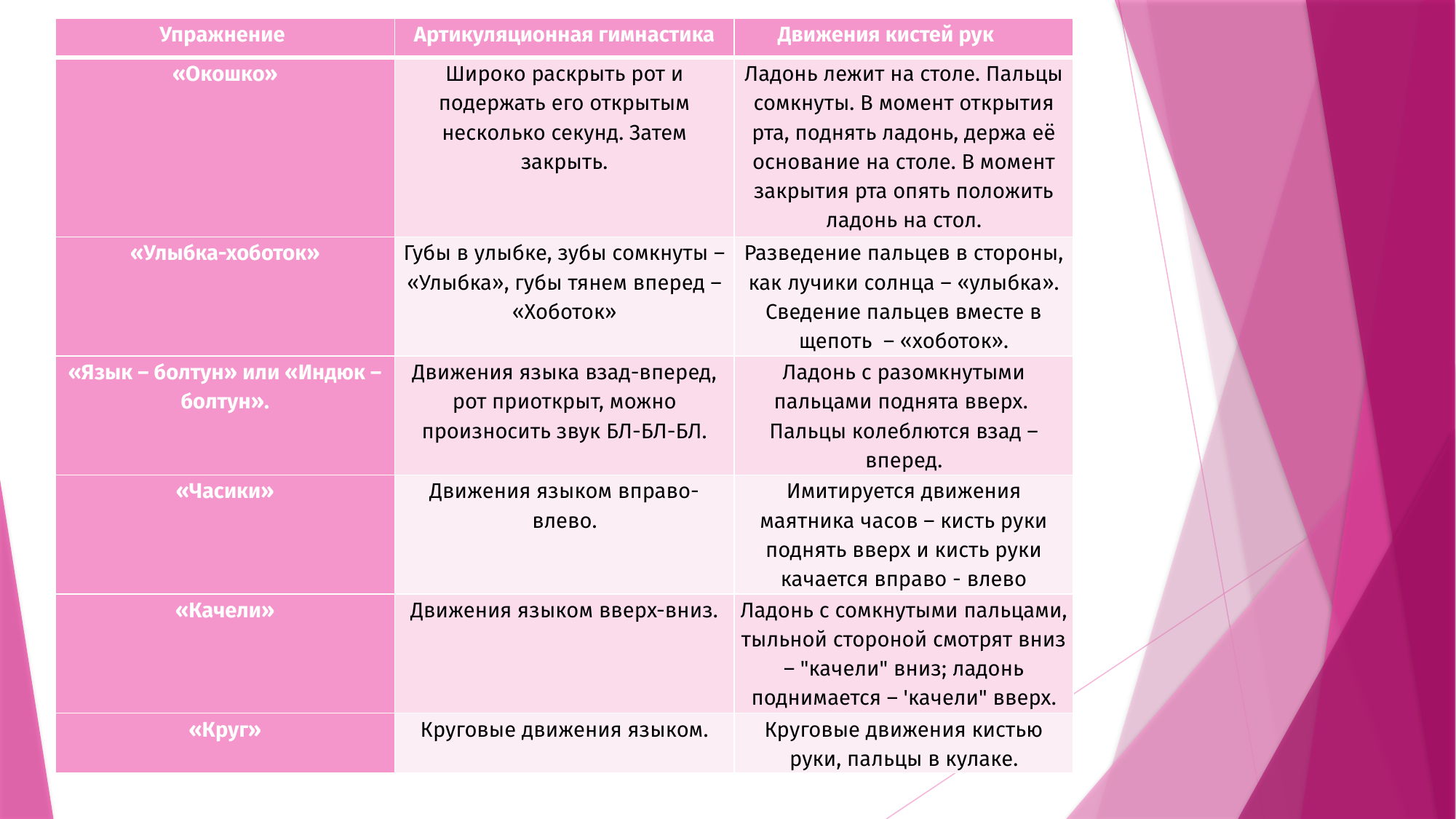

| Упражнение | Артикуляционная гимнастика | Движения кистей рук |
| --- | --- | --- |
| «Окошко» | Широко раскрыть рот и подержать его открытым несколько секунд. Затем закрыть. | Ладонь лежит на столе. Пальцы сомкнуты. В момент открытия рта, поднять ладонь, держа её основание на столе. В момент закрытия рта опять положить ладонь на стол. |
| «Улыбка-хоботок» | Губы в улыбке, зубы сомкнуты – «Улыбка», губы тянем вперед – «Хоботок» | Разведение пальцев в стороны, как лучики солнца – «улыбка». Сведение пальцев вместе в щепоть – «хоботок». |
| «Язык – болтун» или «Индюк – болтун». | Движения языка взад-вперед, рот приоткрыт, можно произносить звук БЛ-БЛ-БЛ. | Ладонь с разомкнутыми пальцами поднята вверх. Пальцы колеблются взад – вперед. |
| «Часики» | Движения языком вправо-влево. | Имитируется движения маятника часов – кисть руки поднять вверх и кисть руки качается вправо - влево |
| «Качели» | Движения языком вверх-вниз. | Ладонь с сомкнутыми пальцами, тыльной стороной смотрят вниз – "качели" вниз; ладонь поднимается – 'качели" вверх. |
| «Круг» | Круговые движения языком. | Круговые движения кистью руки, пальцы в кулаке. |